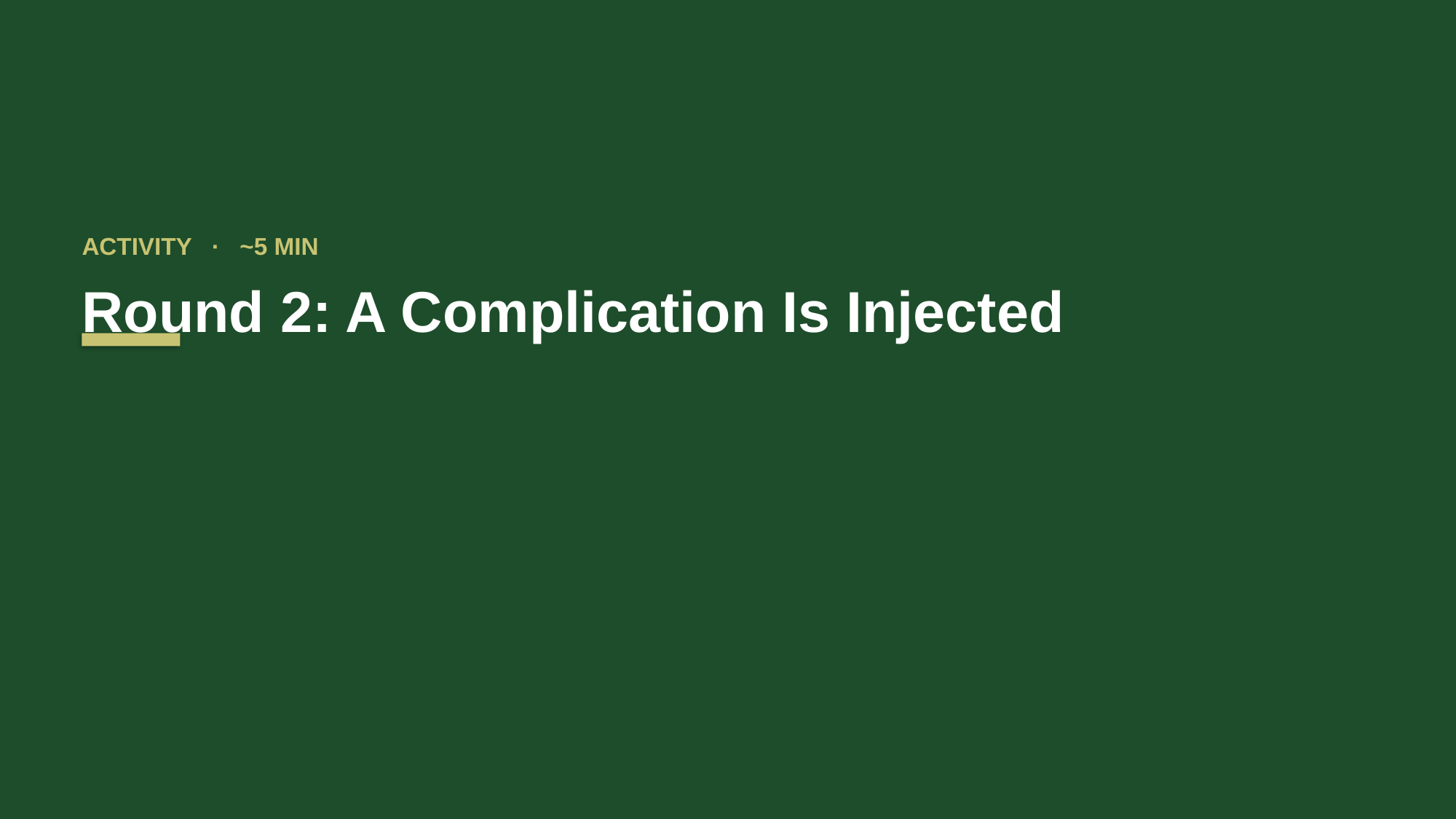

ACTIVITY   ·   ~5 MIN
Round 2: A Complication Is Injected